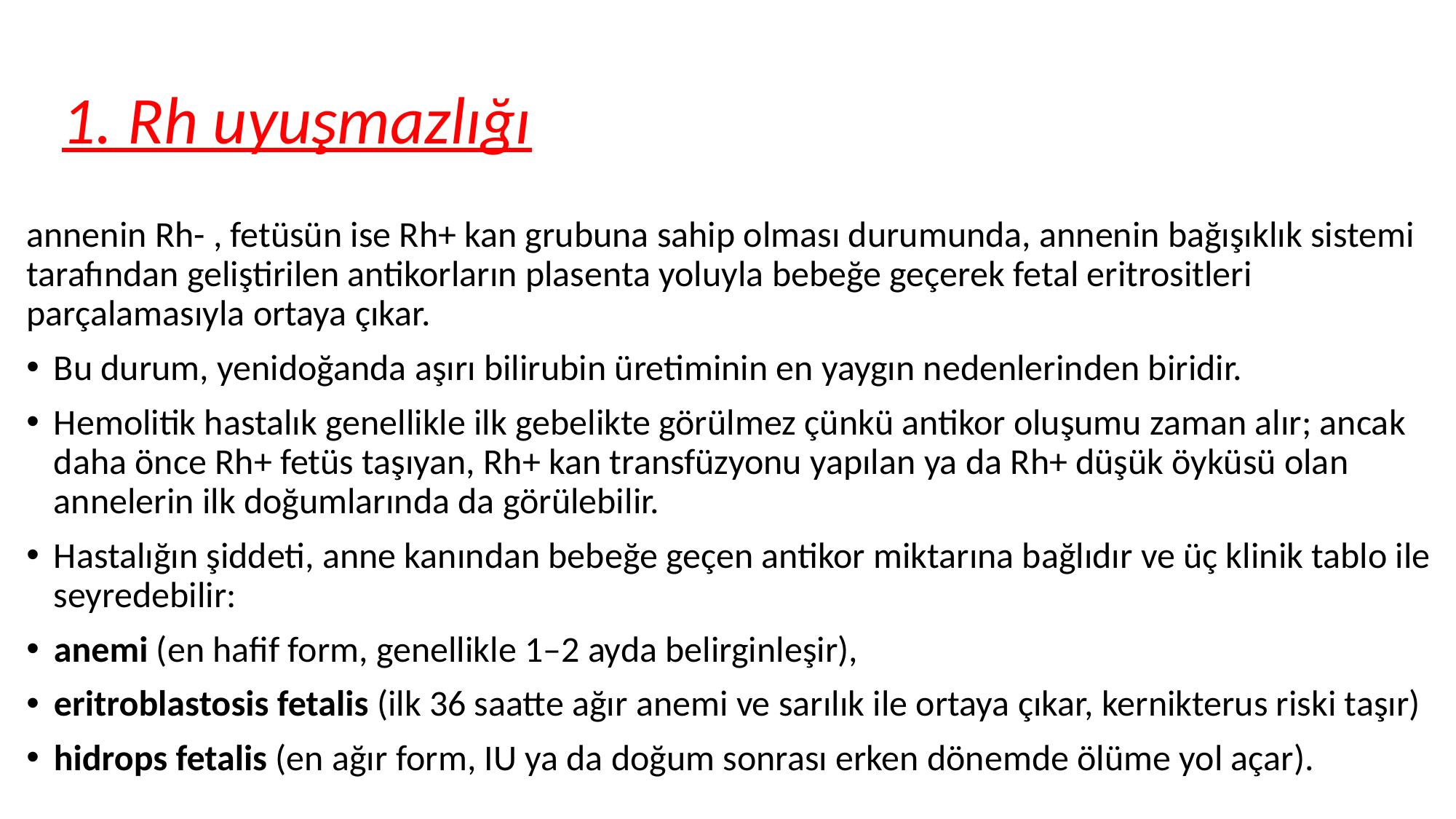

# 1. Rh uyuşmazlığı
annenin Rh- , fetüsün ise Rh+ kan grubuna sahip olması durumunda, annenin bağışıklık sistemi tarafından geliştirilen antikorların plasenta yoluyla bebeğe geçerek fetal eritrositleri parçalamasıyla ortaya çıkar.
Bu durum, yenidoğanda aşırı bilirubin üretiminin en yaygın nedenlerinden biridir.
Hemolitik hastalık genellikle ilk gebelikte görülmez çünkü antikor oluşumu zaman alır; ancak daha önce Rh+ fetüs taşıyan, Rh+ kan transfüzyonu yapılan ya da Rh+ düşük öyküsü olan annelerin ilk doğumlarında da görülebilir.
Hastalığın şiddeti, anne kanından bebeğe geçen antikor miktarına bağlıdır ve üç klinik tablo ile seyredebilir:
anemi (en hafif form, genellikle 1–2 ayda belirginleşir),
eritroblastosis fetalis (ilk 36 saatte ağır anemi ve sarılık ile ortaya çıkar, kernikterus riski taşır)
hidrops fetalis (en ağır form, IU ya da doğum sonrası erken dönemde ölüme yol açar).